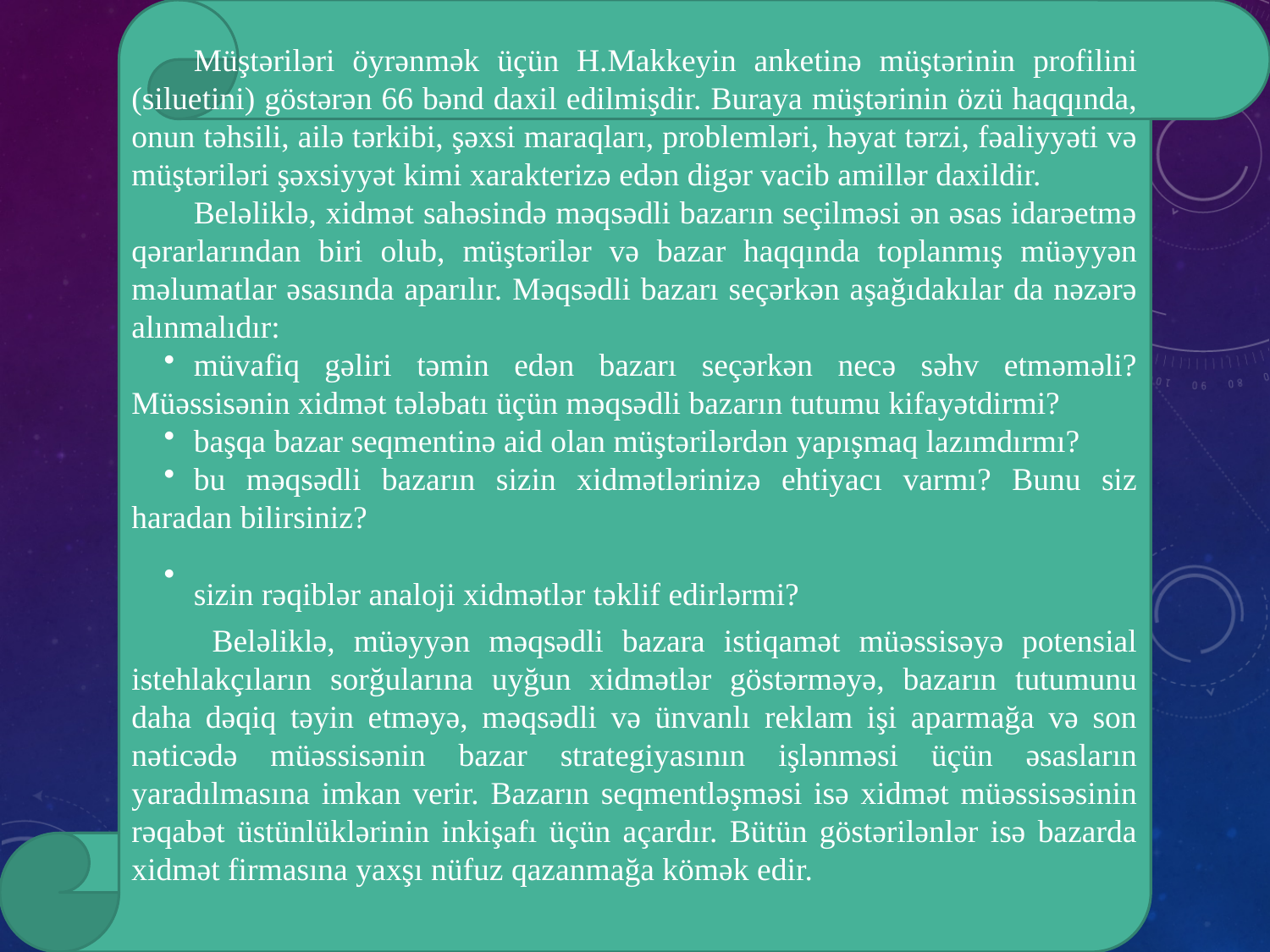

Müştəriləri öyrənmək üçün H.Makkeyin anketinə müştərinin profilini (siluetini) göstərən 66 bənd daxil edilmişdir. Buraya müştərinin özü haqqında, onun təhsili, ailə tərkibi, şəxsi maraqları, problemləri, həyat tərzi, fəaliyyəti və müştəriləri şəxsiyyət kimi xarakterizə edən digər vacib amillər daxildir.
Beləliklə, xidmət sahəsində məqsədli bazarın seçilməsi ən əsas idarəetmə qərarlarından biri olub, müştərilər və bazar haqqında toplanmış müəyyən məlumatlar əsasında aparılır. Məqsədli bazarı seçərkən aşağıdakılar da nəzərə alınmalıdır:
müvafiq gəliri təmin edən bazarı seçərkən necə səhv etməməli? Müəssisənin xidmət tələbatı üçün məqsədli bazarın tutumu kifayətdirmi?
başqa bazar seqmentinə aid olan müştərilərdən yapışmaq lazımdırmı?
bu məqsədli bazarın sizin xidmətlərinizə ehtiyacı varmı? Bunu siz haradan bilirsiniz?
sizin rəqiblər analoji xidmətlər təklif edirlərmi?
	Beləliklə, müəyyən məqsədli bazara istiqamət müəssisəyə potensial istehlakçıların sorğularına uyğun xidmətlər göstərməyə, bazarın tutumunu daha dəqiq təyin etməyə, məqsədli və ünvanlı reklam işi aparmağa və son nəticədə müəssisənin bazar strategiyasının işlənməsi üçün əsasların yaradılmasına imkan verir. Bazarın seqmentləşməsi isə xidmət müəssisəsinin rəqabət üstünlüklərinin inkişafı üçün açardır. Bütün göstərilənlər isə bazarda xidmət firmasına yaxşı nüfuz qazanmağa kömək edir.